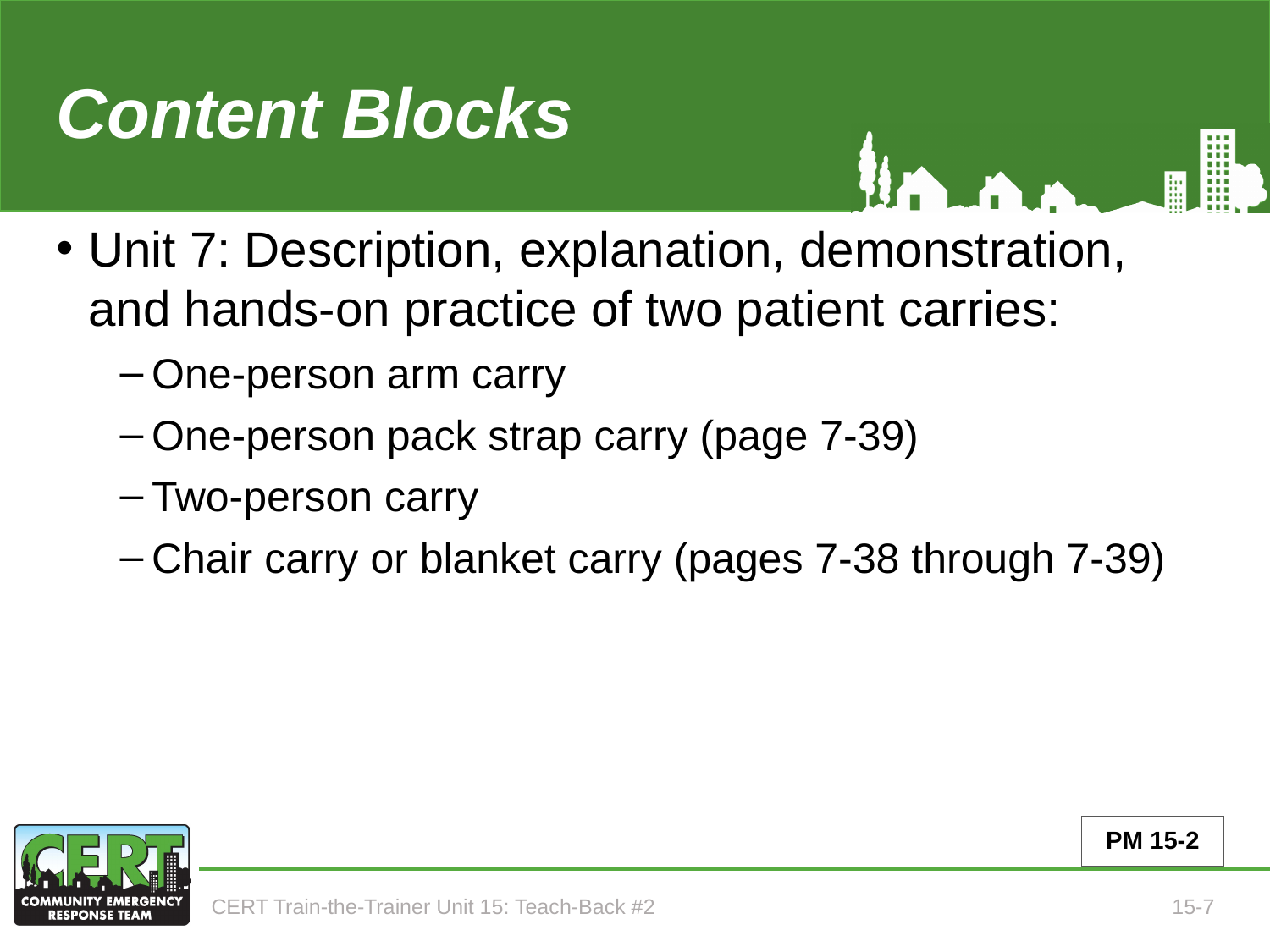

# Content Blocks (Teach-Back #2, part 2 of 2)
Unit 7: Description, explanation, demonstration, and hands-on practice of two patient carries:
One-person arm carry
One-person pack strap carry (page 7-39)
Two-person carry
Chair carry or blanket carry (pages 7-38 through 7-39)
PM 15-2
CERT Train-the-Trainer Unit 15: Teach-Back #2
15-7